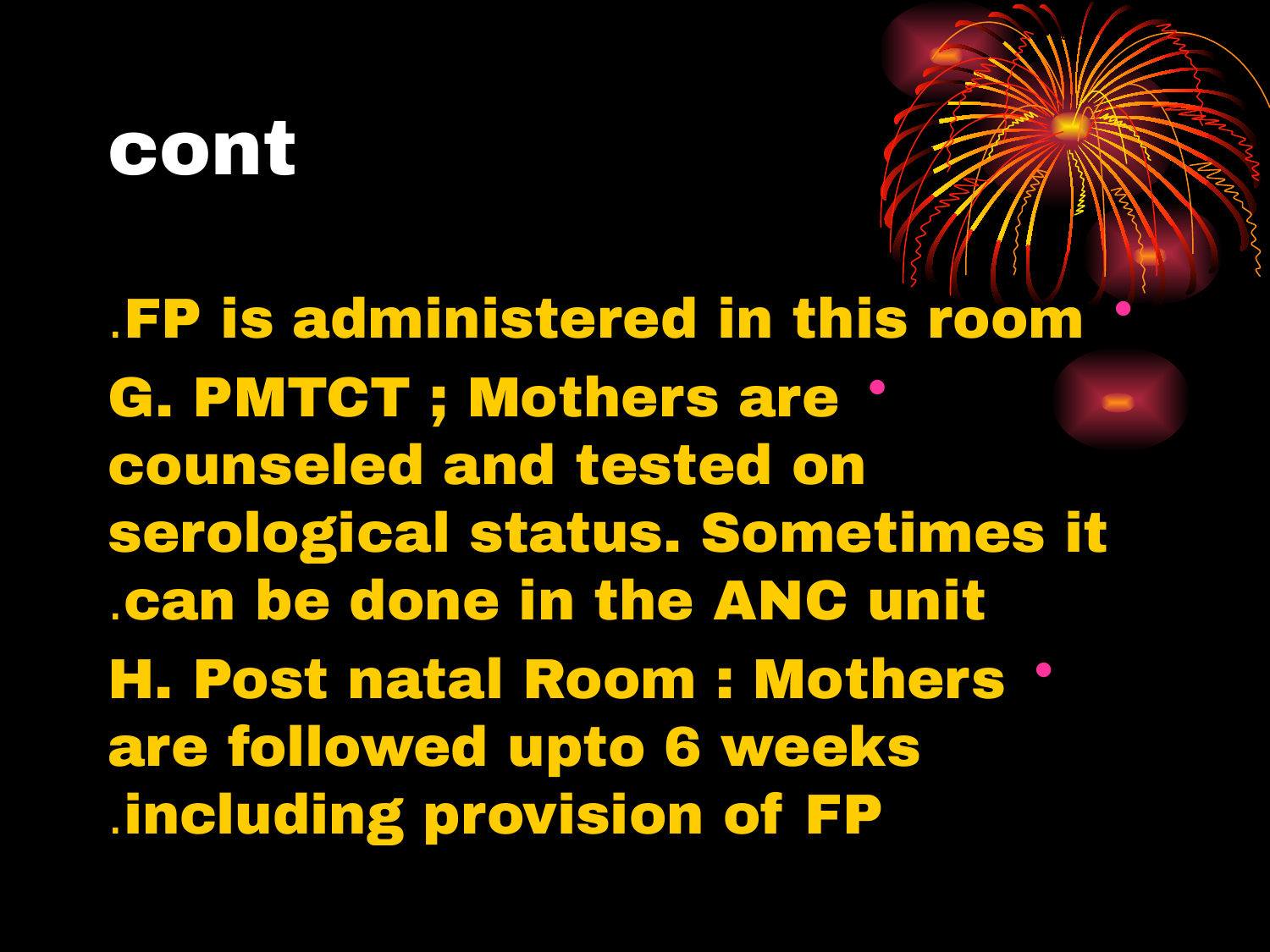

# cont
FP is administered in this room.
G. PMTCT ; Mothers are counseled and tested on serological status. Sometimes it can be done in the ANC unit.
H. Post natal Room : Mothers are followed upto 6 weeks including provision of FP.